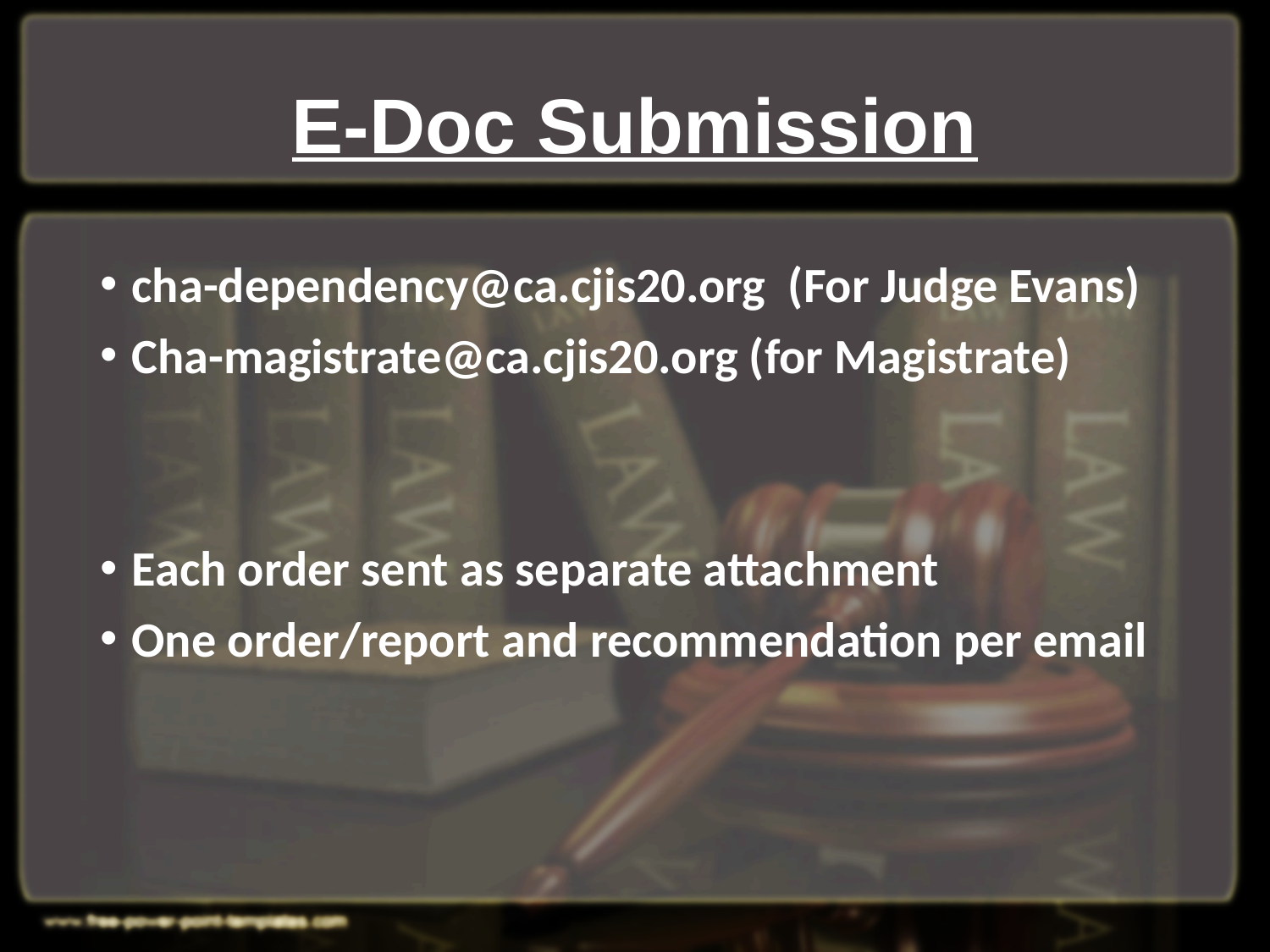

# E-Doc Submission
cha-dependency@ca.cjis20.org  (For Judge Evans)
Cha-magistrate@ca.cjis20.org (for Magistrate)

Each order sent as separate attachment
One order/report and recommendation per email